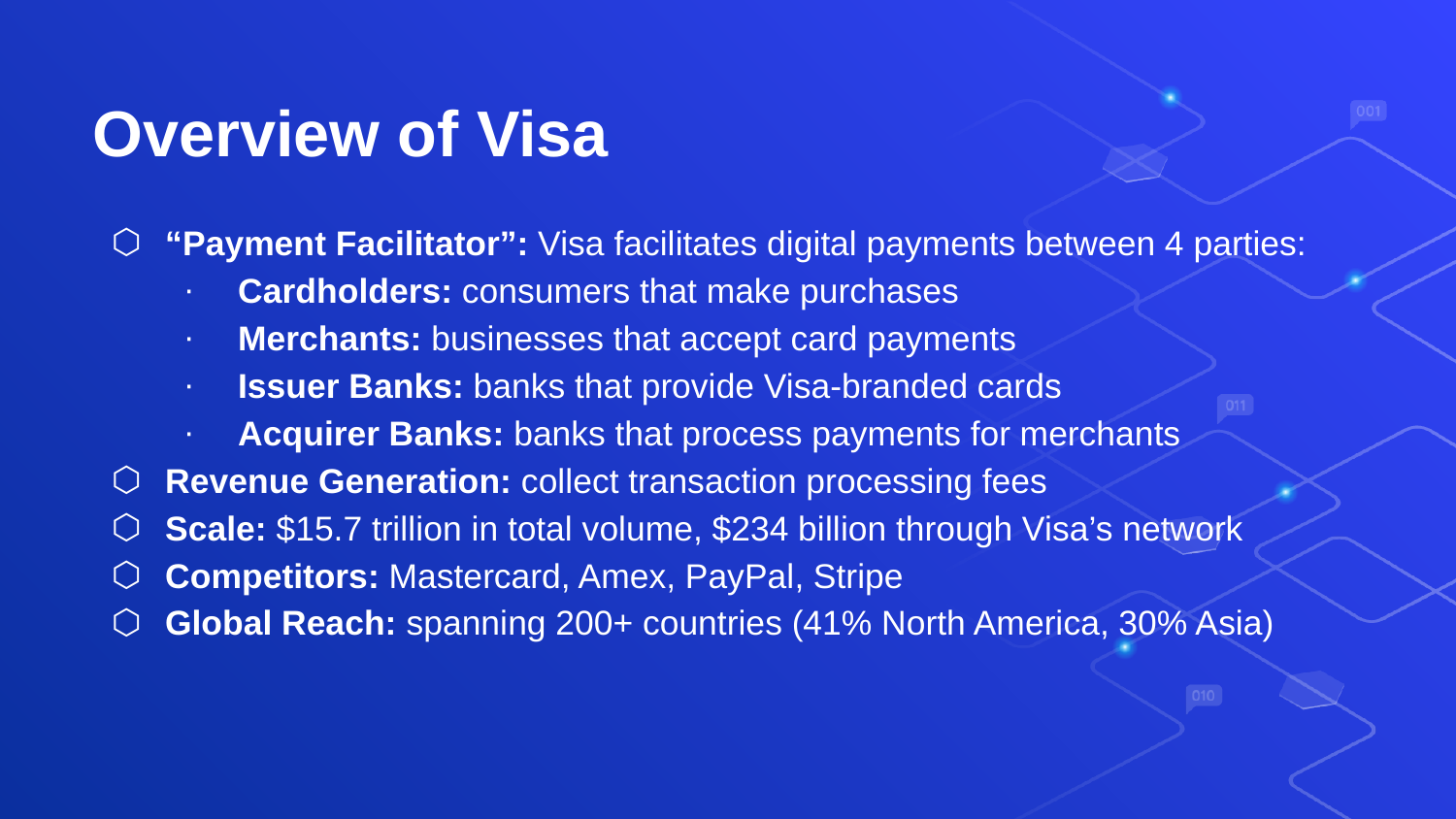

# Overview of Visa
“Payment Facilitator”: Visa facilitates digital payments between 4 parties:
Cardholders: consumers that make purchases
Merchants: businesses that accept card payments
Issuer Banks: banks that provide Visa-branded cards
Acquirer Banks: banks that process payments for merchants
Revenue Generation: collect transaction processing fees
Scale: $15.7 trillion in total volume, $234 billion through Visa’s network
Competitors: Mastercard, Amex, PayPal, Stripe
Global Reach: spanning 200+ countries (41% North America, 30% Asia)